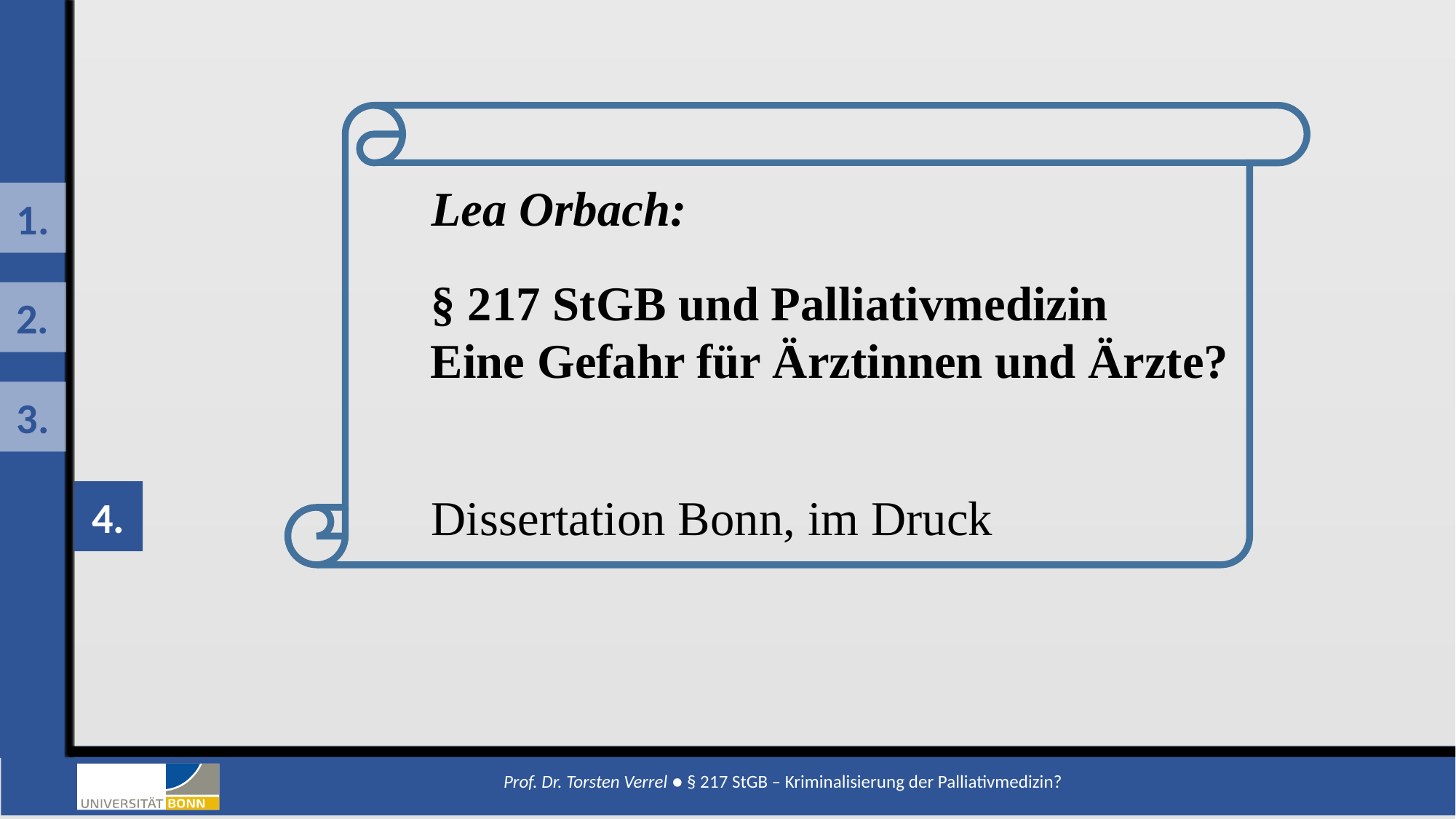

Lea Orbach:
§ 217 StGB und Palliativmedizin
 Eine Gefahr für Ärztinnen und Ärzte?

Dissertation Bonn, im Druck